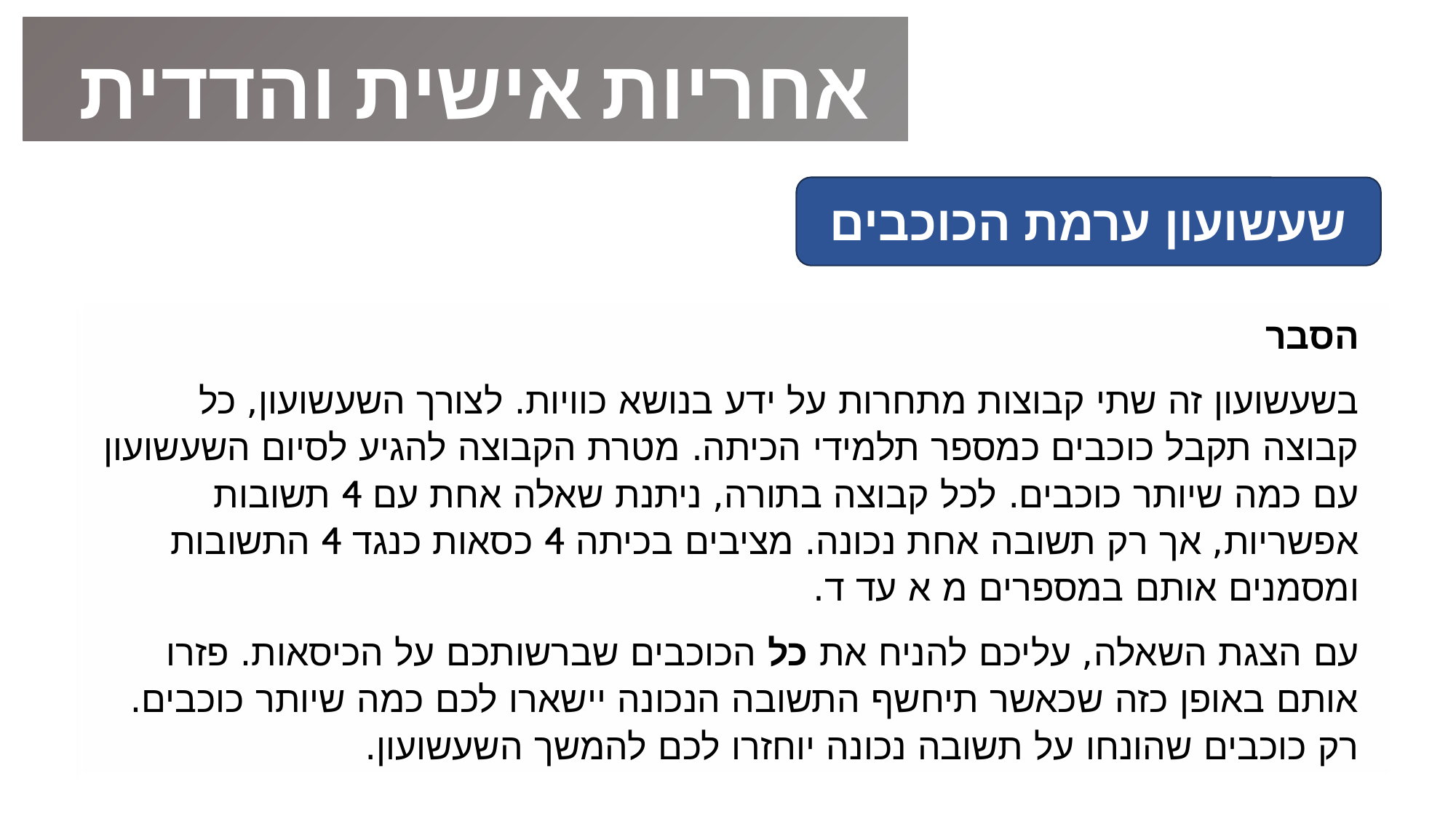

אחריות אישית והדדית
שעשועון ערמת הכוכבים
הסבר
בשעשועון זה שתי קבוצות מתחרות על ידע בנושא כוויות. לצורך השעשועון, כל קבוצה תקבל כוכבים כמספר תלמידי הכיתה. מטרת הקבוצה להגיע לסיום השעשועון עם כמה שיותר כוכבים. לכל קבוצה בתורה, ניתנת שאלה אחת עם 4 תשובות אפשריות, אך רק תשובה אחת נכונה. מציבים בכיתה 4 כסאות כנגד 4 התשובות ומסמנים אותם במספרים מ א עד ד.
עם הצגת השאלה, עליכם להניח את כל הכוכבים שברשותכם על הכיסאות. פזרו אותם באופן כזה שכאשר תיחשף התשובה הנכונה יישארו לכם כמה שיותר כוכבים. רק כוכבים שהונחו על תשובה נכונה יוחזרו לכם להמשך השעשועון.